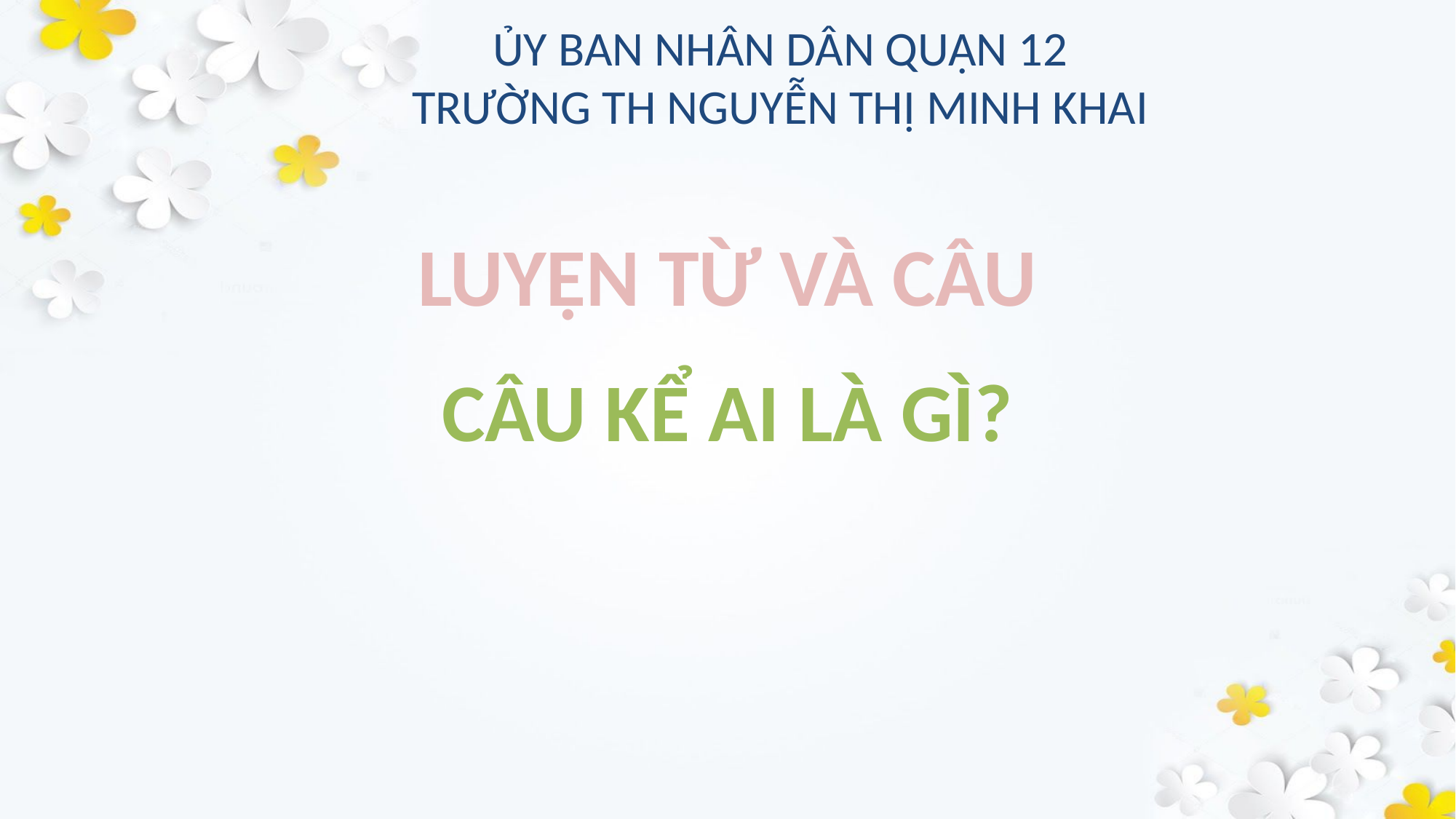

ỦY BAN NHÂN DÂN QUẬN 12
TRƯỜNG TH NGUYỄN THỊ MINH KHAI
LUYỆN TỪ VÀ CÂU
CÂU KỂ AI LÀ GÌ?